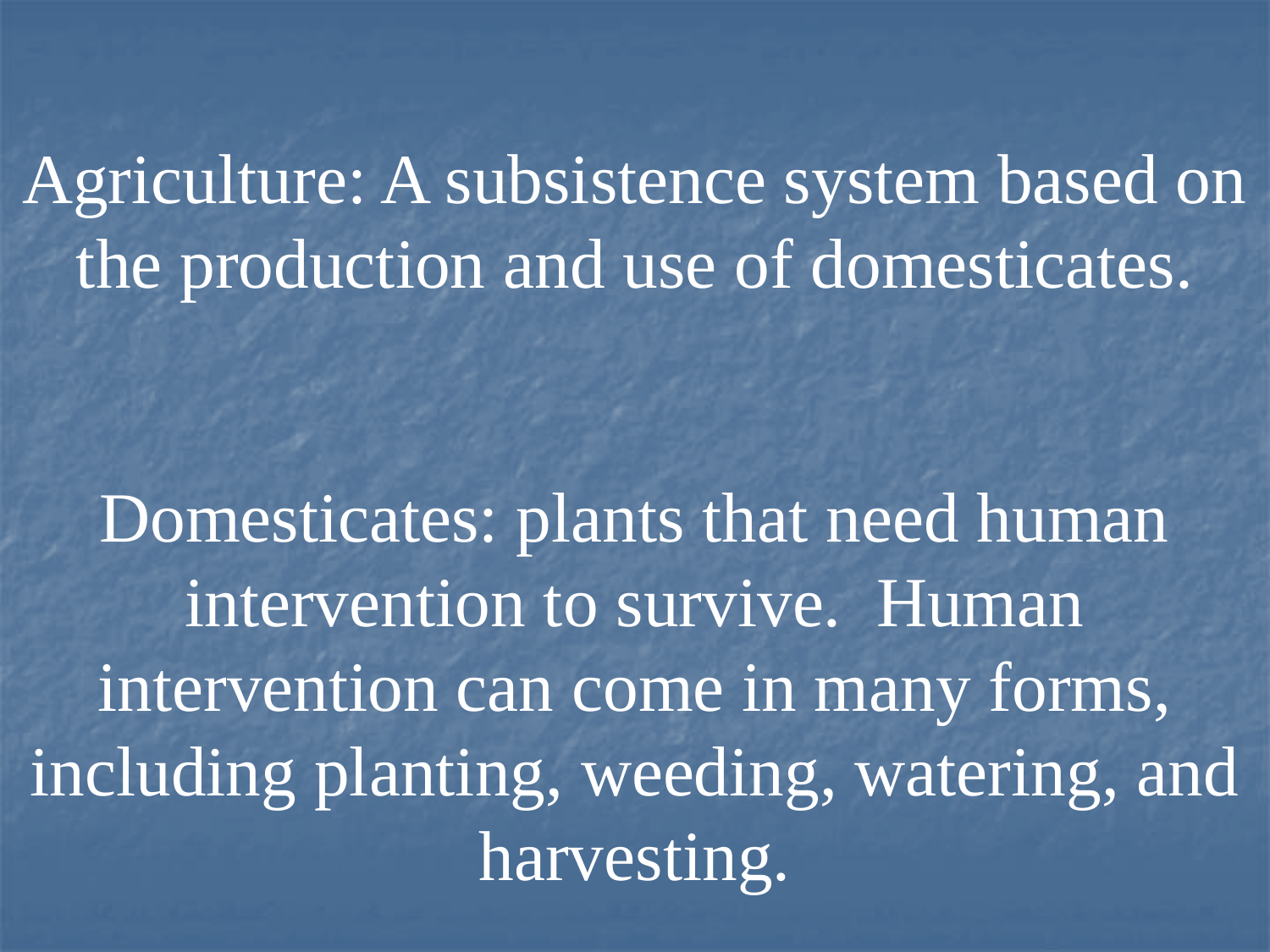

Agriculture: A subsistence system based on the production and use of domesticates.

Domesticates: plants that need human intervention to survive.  Human intervention can come in many forms, including planting, weeding, watering, and harvesting.